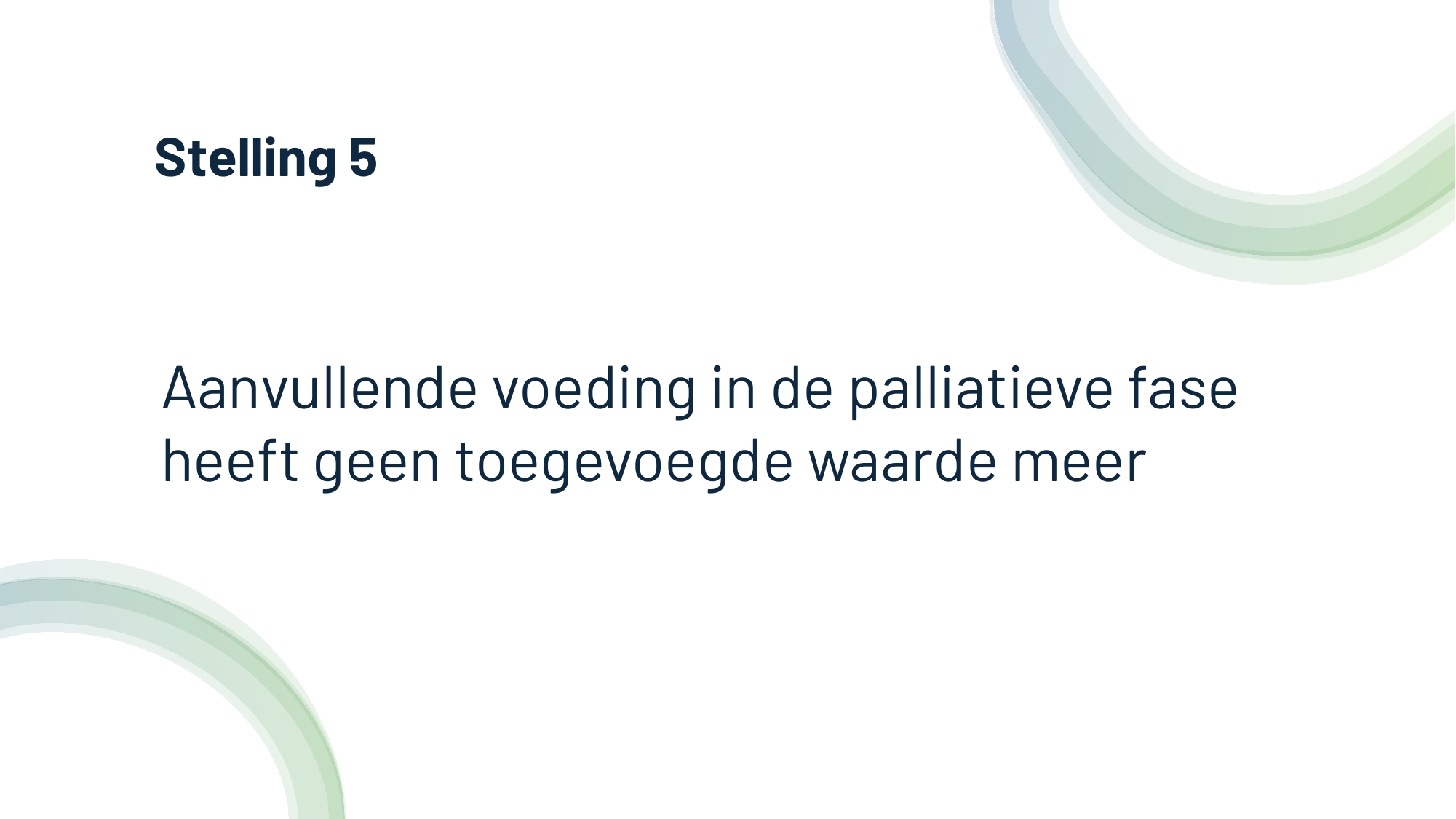

# Stelling 5
Aanvullende voeding in de palliatieve fase heeft geen toegevoegde waarde meer